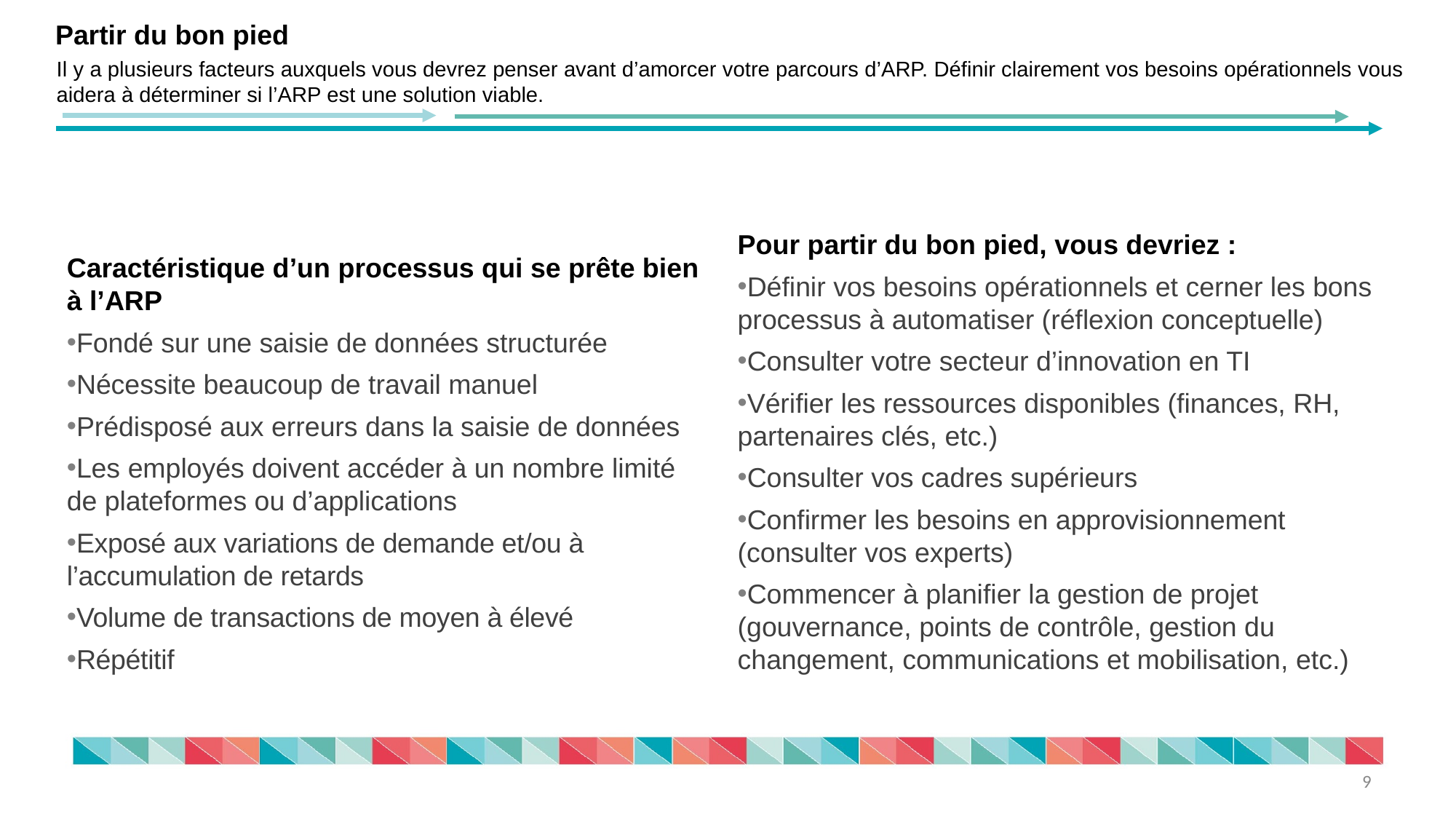

Partir du bon pied
Il y a plusieurs facteurs auxquels vous devrez penser avant d’amorcer votre parcours d’ARP. Définir clairement vos besoins opérationnels vous aidera à déterminer si l’ARP est une solution viable.
Pour partir du bon pied, vous devriez :
Définir vos besoins opérationnels et cerner les bons processus à automatiser (réflexion conceptuelle)
Consulter votre secteur d’innovation en TI
Vérifier les ressources disponibles (finances, RH, partenaires clés, etc.)
Consulter vos cadres supérieurs
Confirmer les besoins en approvisionnement (consulter vos experts)
Commencer à planifier la gestion de projet (gouvernance, points de contrôle, gestion du changement, communications et mobilisation, etc.)

Caractéristique d’un processus qui se prête bien à l’ARP
Fondé sur une saisie de données structurée
Nécessite beaucoup de travail manuel
Prédisposé aux erreurs dans la saisie de données
Les employés doivent accéder à un nombre limité de plateformes ou d’applications
Exposé aux variations de demande et/ou à l’accumulation de retards
Volume de transactions de moyen à élevé
Répétitif